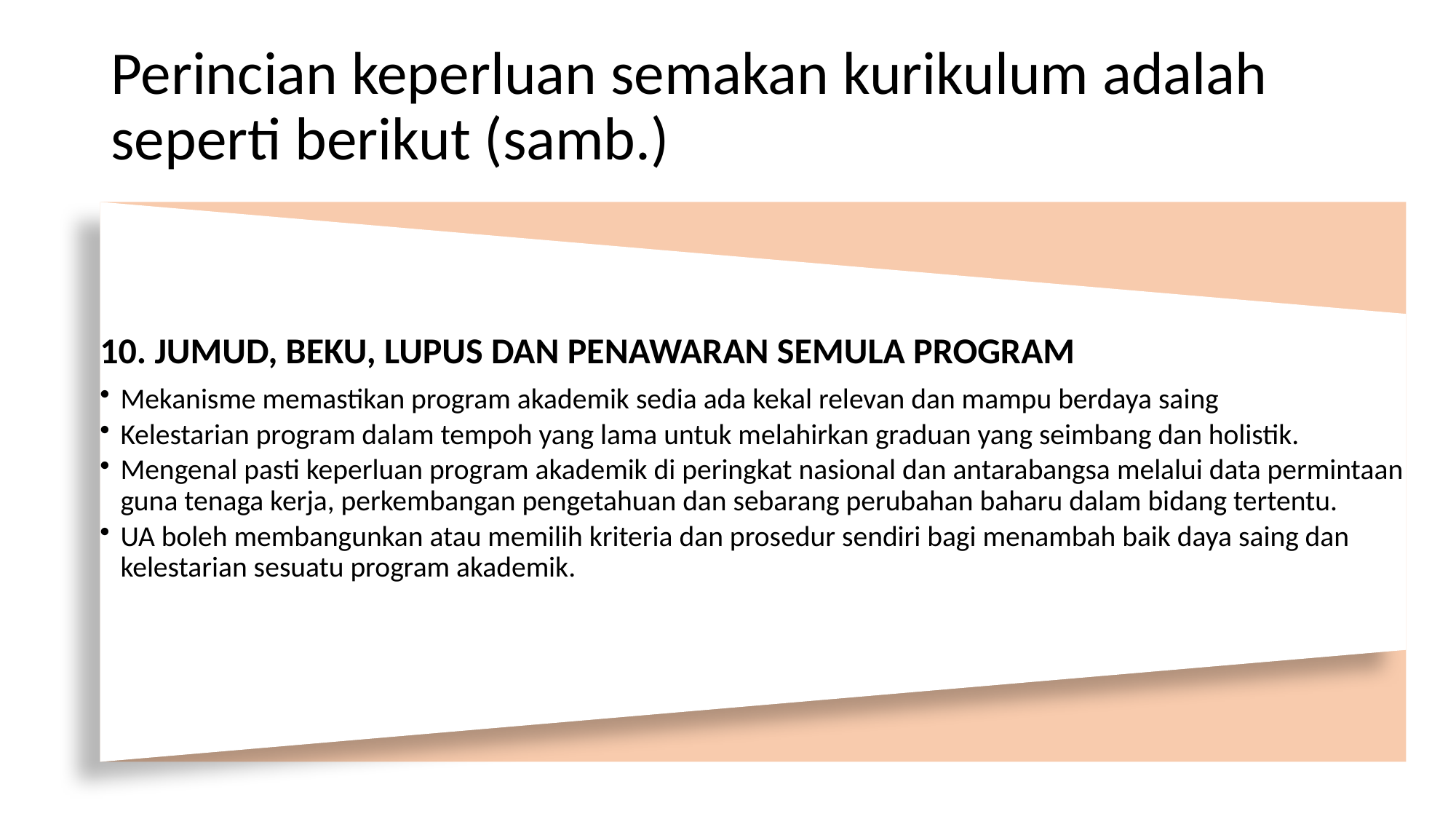

# Perincian keperluan semakan kurikulum adalah seperti berikut (samb.)
10. JUMUD, BEKU, LUPUS DAN PENAWARAN SEMULA PROGRAM
Mekanisme memastikan program akademik sedia ada kekal relevan dan mampu berdaya saing
Kelestarian program dalam tempoh yang lama untuk melahirkan graduan yang seimbang dan holistik.
Mengenal pasti keperluan program akademik di peringkat nasional dan antarabangsa melalui data permintaan guna tenaga kerja, perkembangan pengetahuan dan sebarang perubahan baharu dalam bidang tertentu.
UA boleh membangunkan atau memilih kriteria dan prosedur sendiri bagi menambah baik daya saing dan kelestarian sesuatu program akademik.